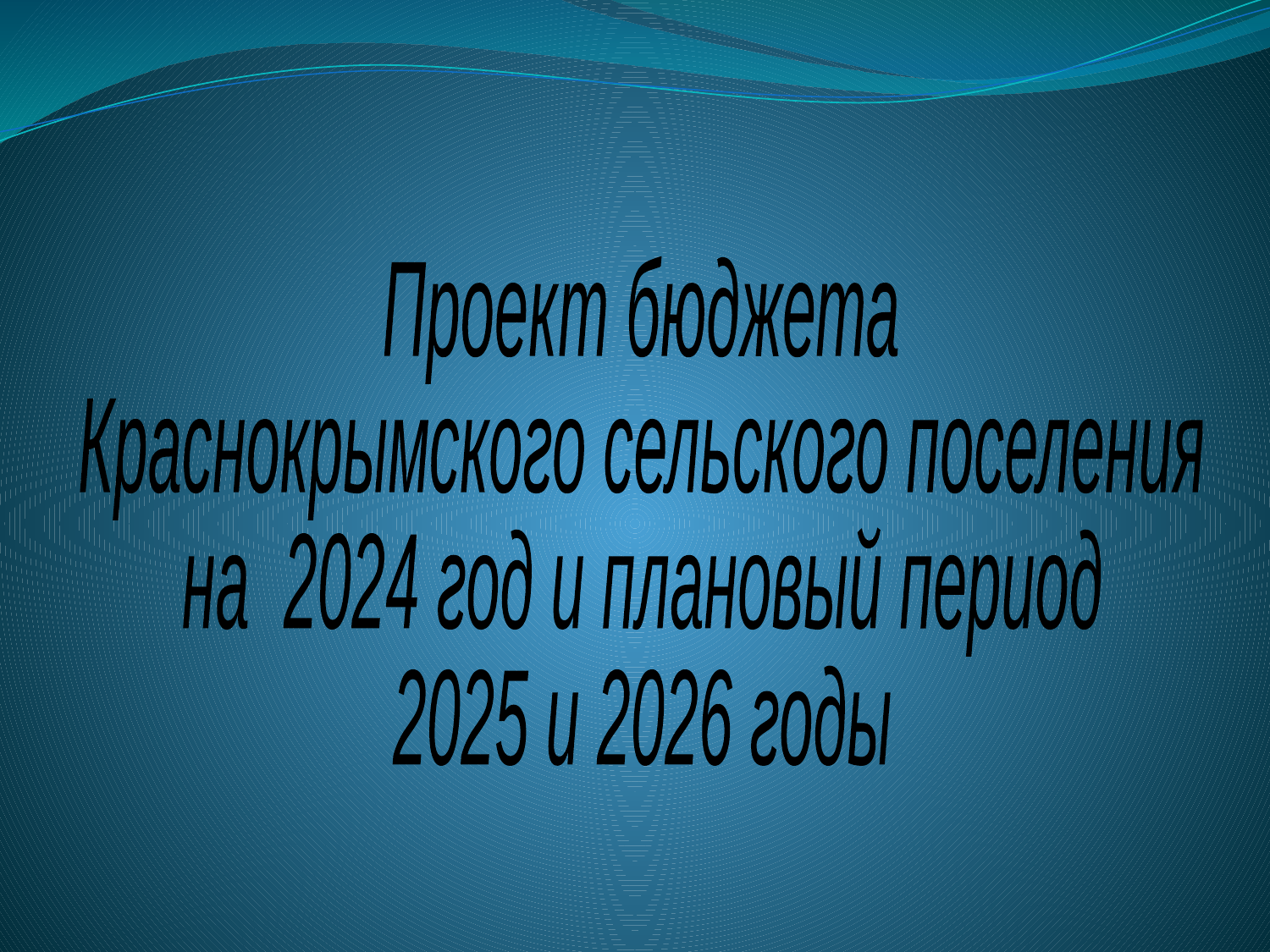

Проект бюджета
Краснокрымского сельского поселения
на  2024 год и плановый период
2025 и 2026 годы